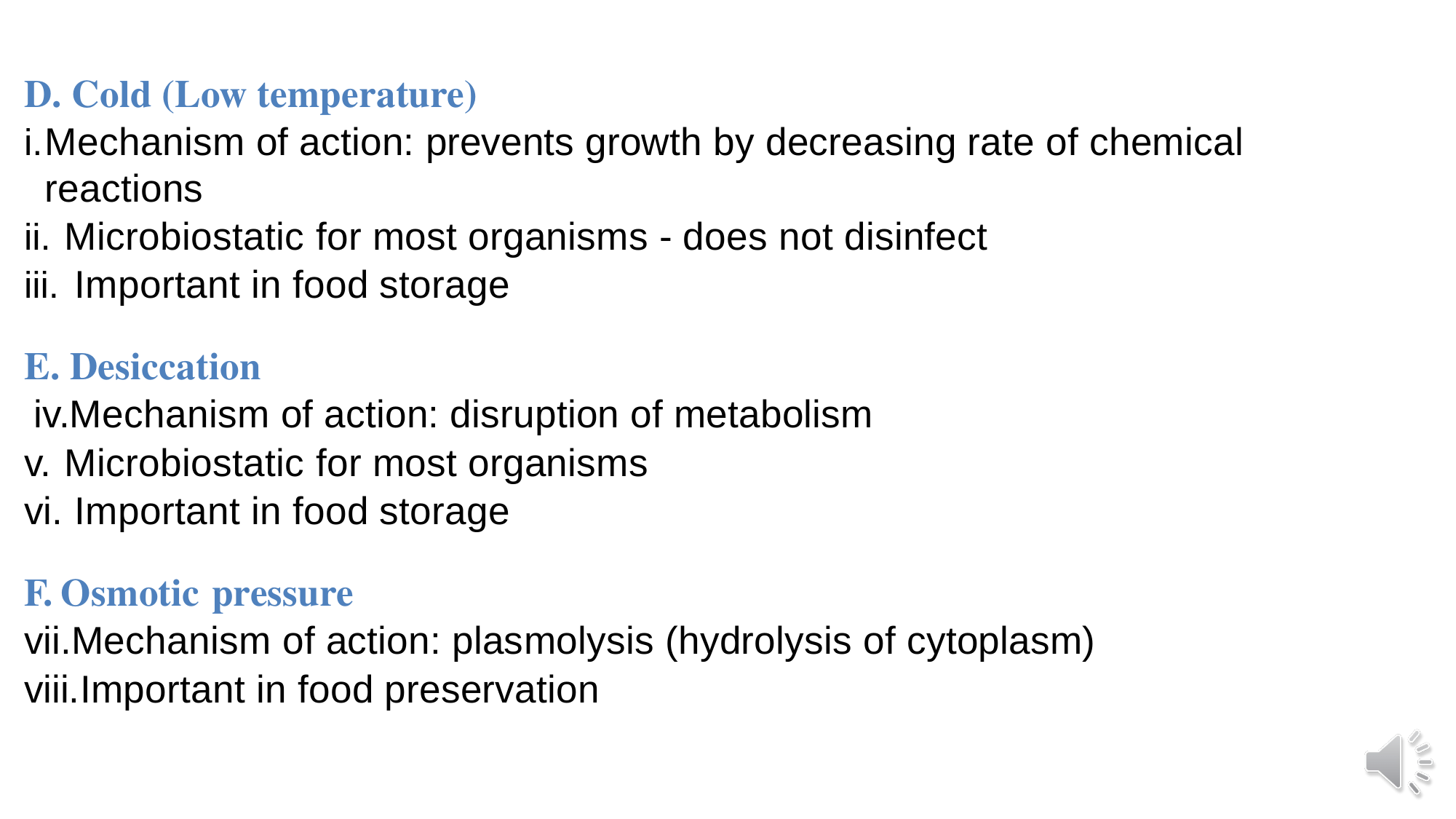

D. Cold (Low temperature)
Mechanism of action: prevents growth by decreasing rate of chemical reactions
Microbiostatic for most organisms - does not disinfect
Important in food storage

E. Desiccation
Mechanism of action: disruption of metabolism
Microbiostatic for most organisms
Important in food storage

F. Osmotic pressure
Mechanism of action: plasmolysis (hydrolysis of cytoplasm)
Important in food preservation